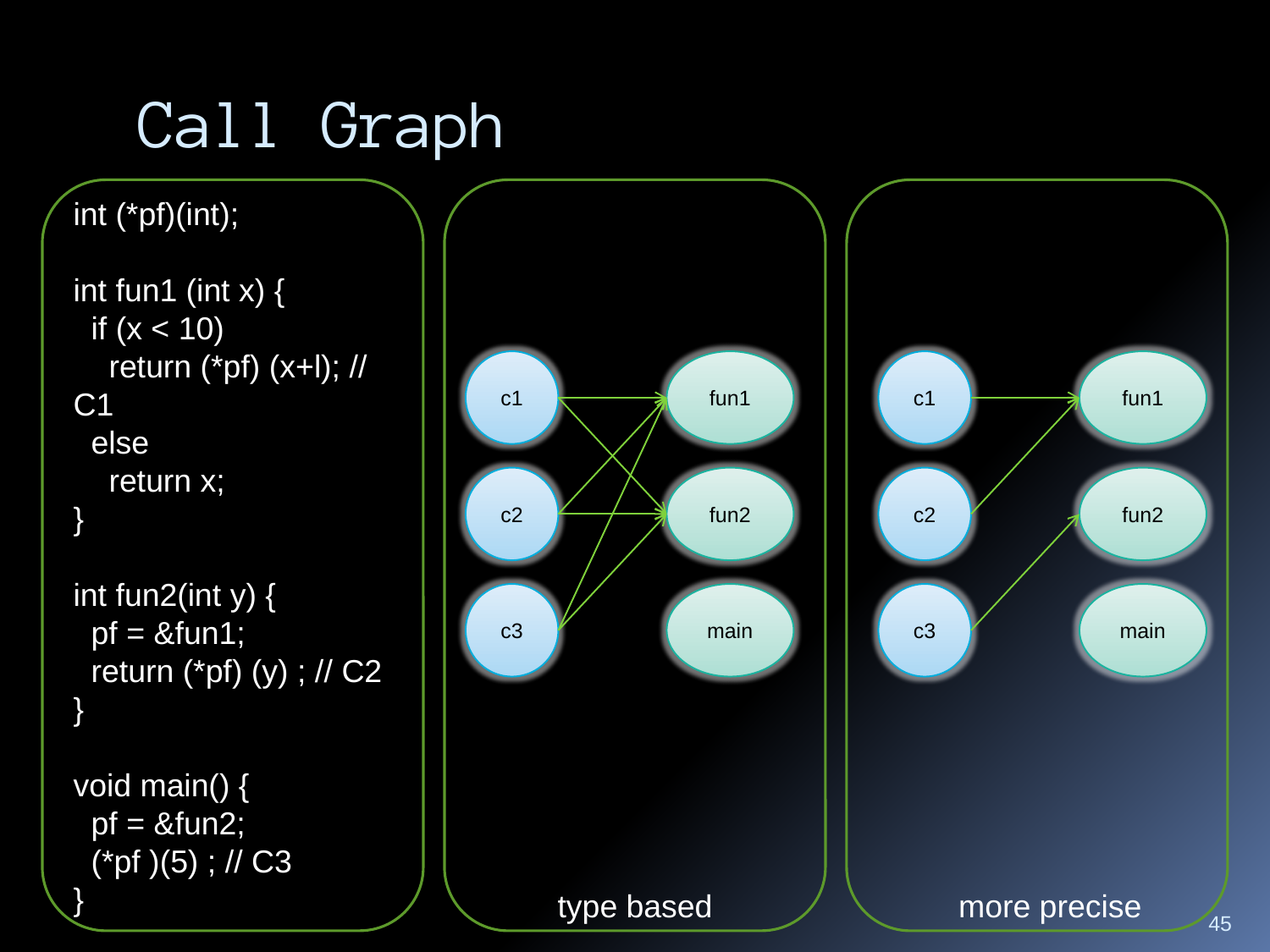

# Call Graph
int (*pf)(int);

int fun1 (int x) {
  if (x < 10)
    return (*pf) (x+l); // C1
  else
    return x;
}

int fun2(int y) {
  pf = &fun1;
  return (*pf) (y) ; // C2
}

void main() {
  pf = &fun2;
  (*pf )(5) ; // C3
}

c1
fun1
c1
fun1
c2
fun2
c2
fun2
c3
main
c3
main
type based
more precise
45